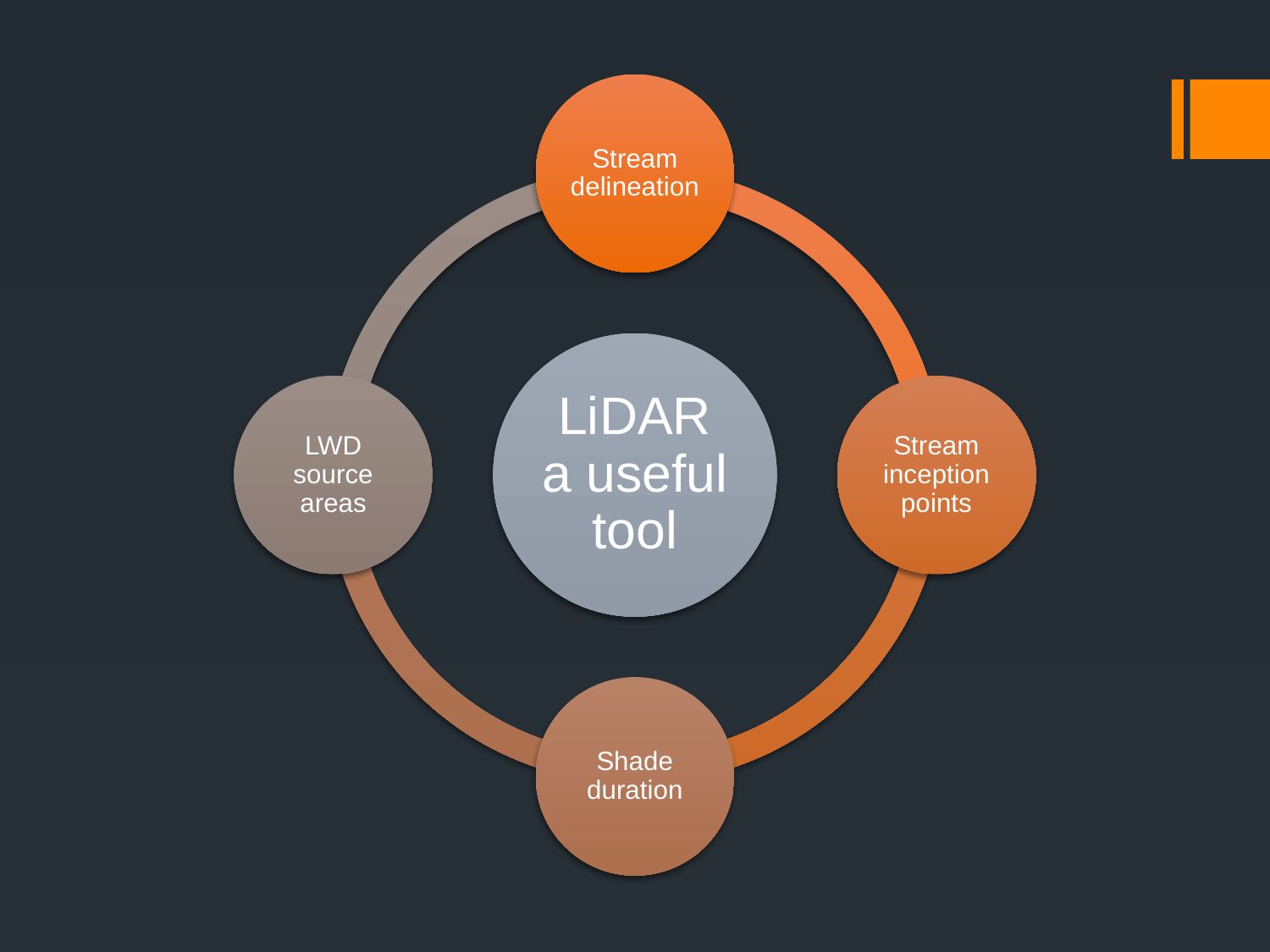

#
LiDAR a useful tool
Stream delineation
Stream inception points
Shade duration
LWD source areas